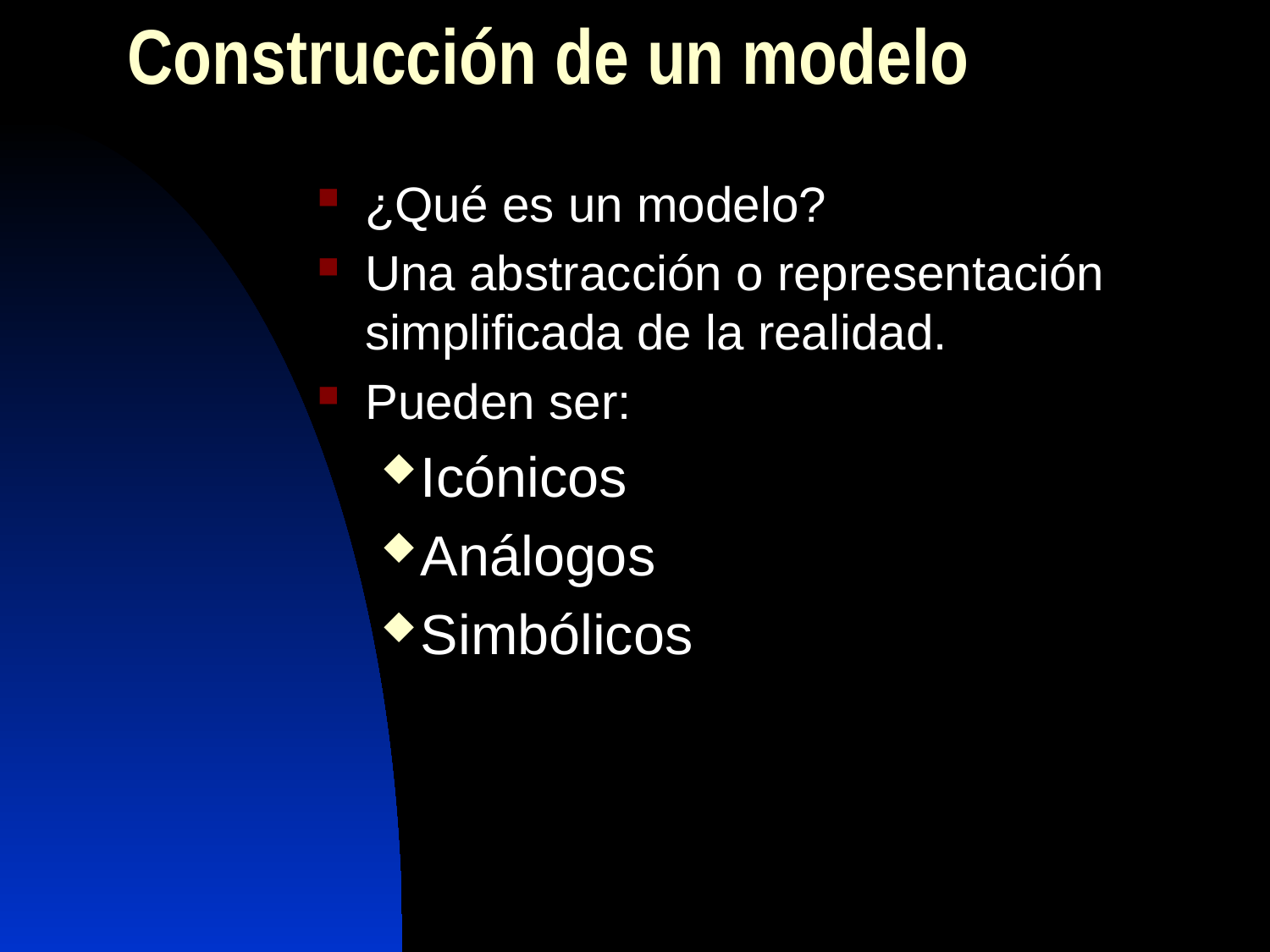

Construcción de un modelo
¿Qué es un modelo?
Una abstracción o representación simplificada de la realidad.
Pueden ser:
Icónicos
Análogos
Simbólicos